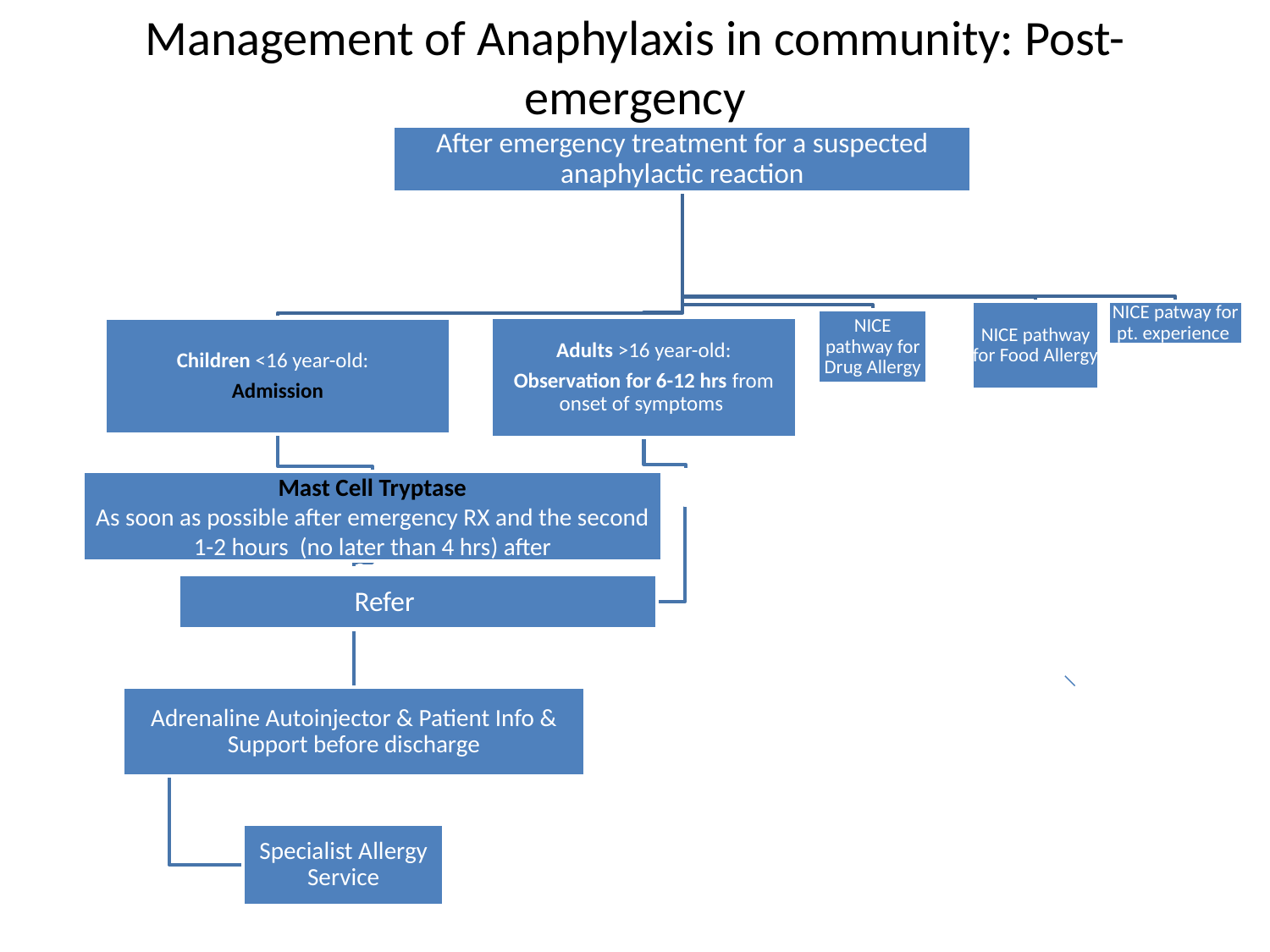

# Management of Anaphylaxis in community: Post-emergency
After emergency treatment for a suspected anaphylactic reaction
Children <16 year-old:
 Admission
Mast Cell Tryptase
As soon as possible after emergency RX and the second 1-2 hours  (no later than 4 hrs) after
er
Adrenaline Autoinjector & Patient Info & Support before discharge
Specialist Allergy Service
Adults >16 year-old:
Observation for 6-12 hrs from onset of symptoms

Refer
NICE pathway for Drug Allergy
NICE pathway for Food Allergy
NICE patway for pt. experience